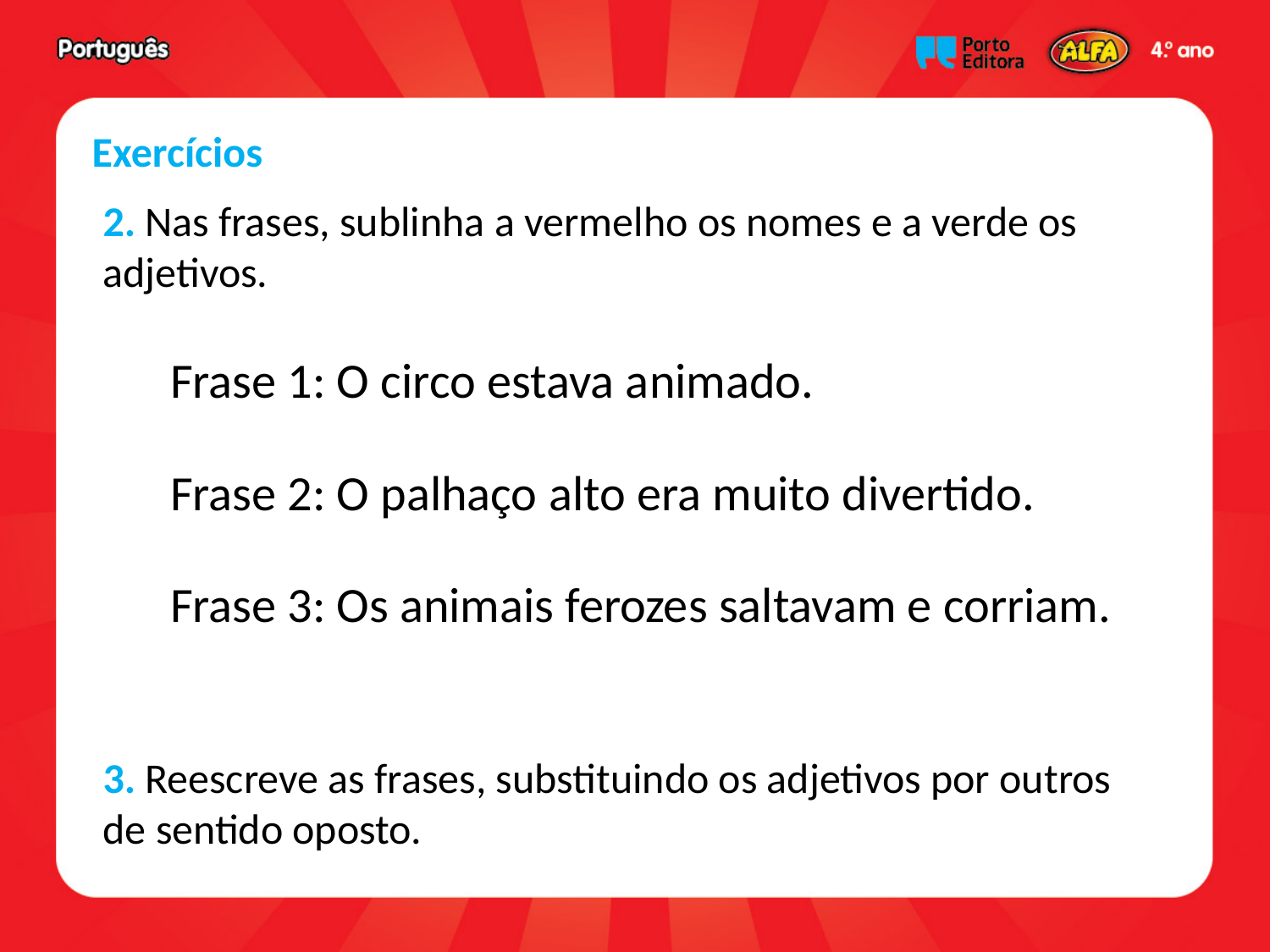

Exercícios
2. Nas frases, sublinha a vermelho os nomes e a verde os adjetivos.
      Frase 1: O circo estava animado.
      Frase 2: O palhaço alto era muito divertido.
      Frase 3: Os animais ferozes saltavam e corriam.

3. Reescreve as frases, substituindo os adjetivos por outros de sentido oposto.